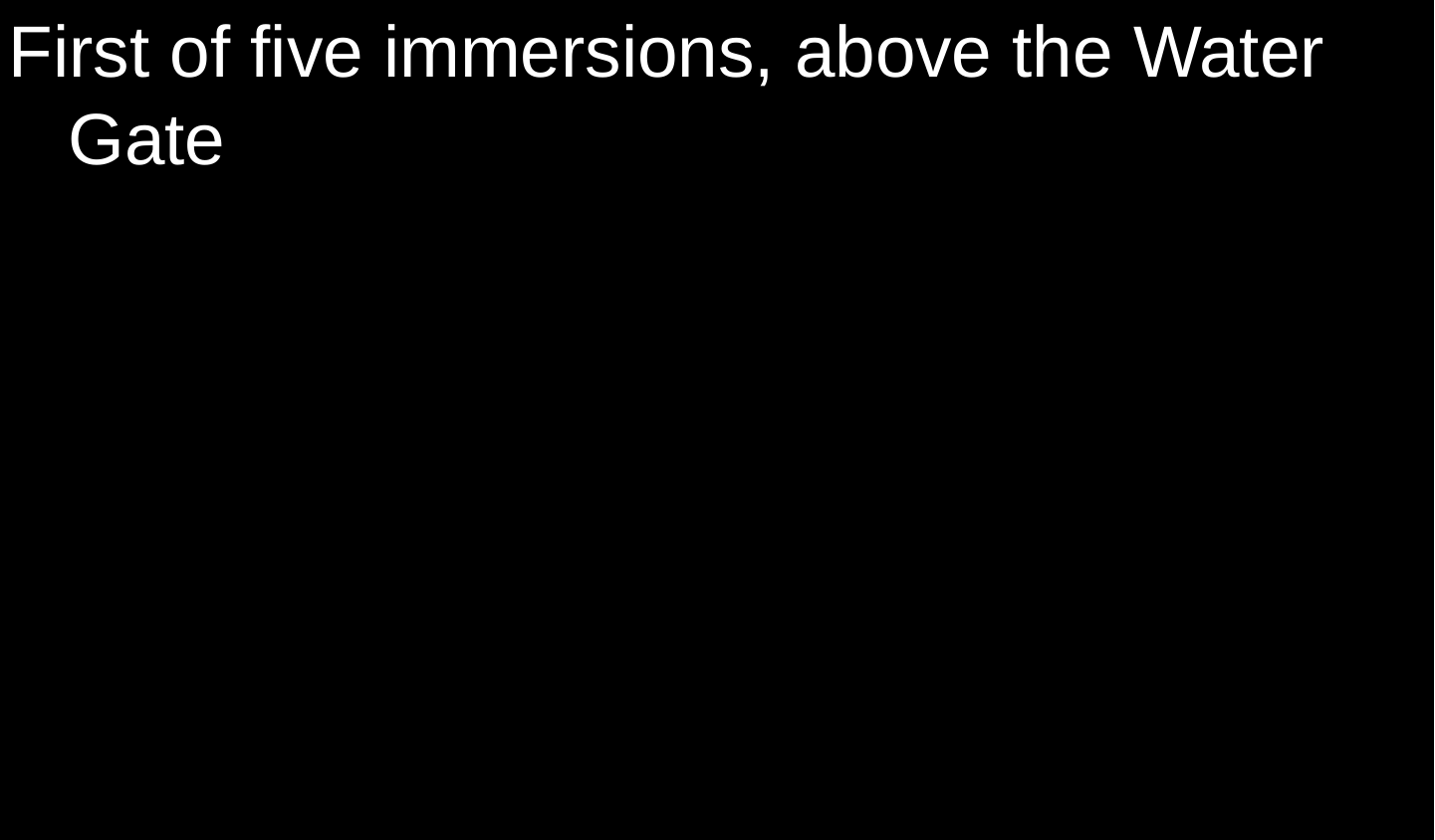

First of five immersions, above the Water Gate